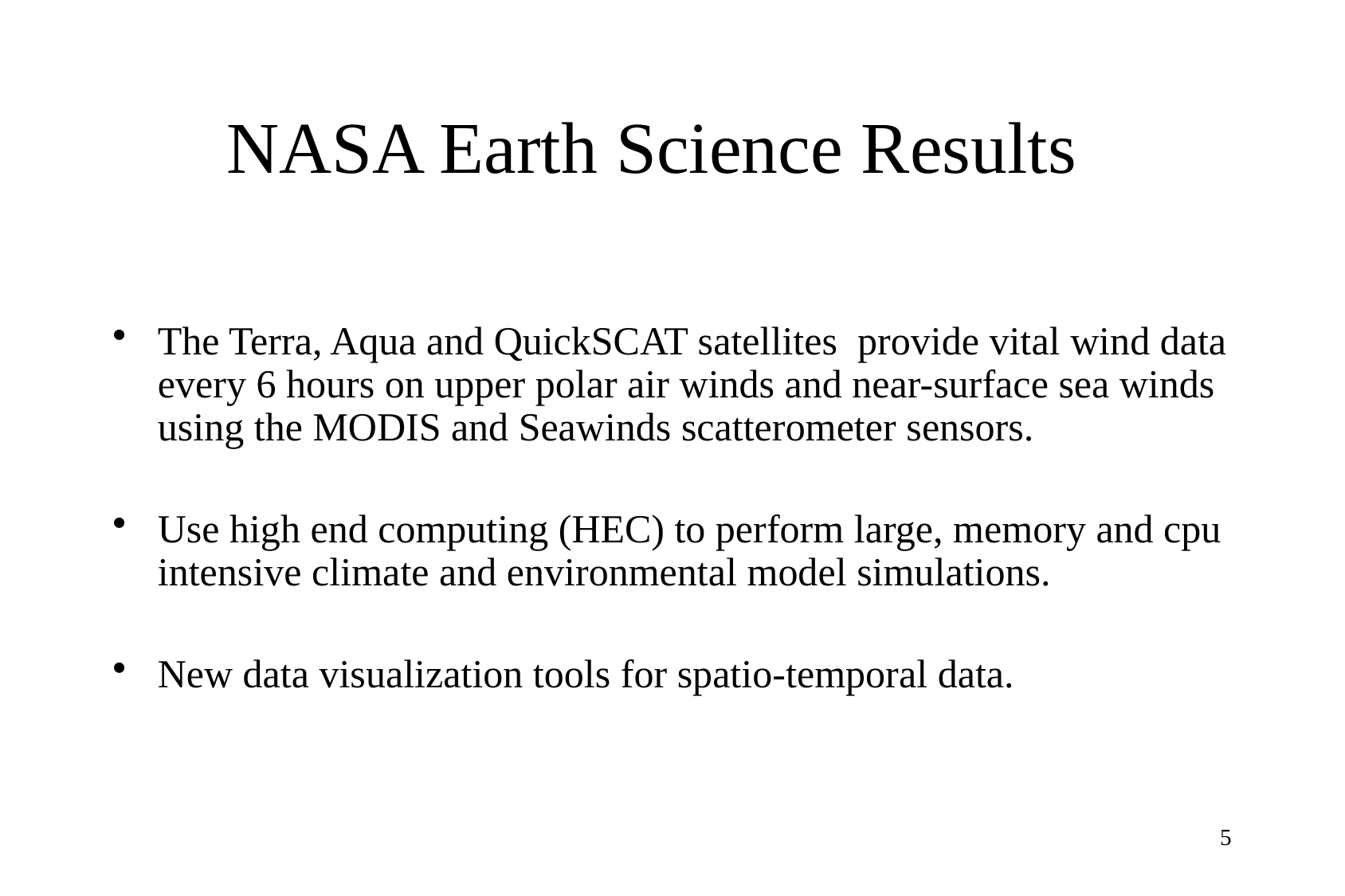

# NASA Earth Science Results

The Terra, Aqua and QuickSCAT satellites  provide vital wind data every 6 hours on upper polar air winds and near-surface sea winds using the MODIS and Seawinds scatterometer sensors.

Use high end computing (HEC) to perform large, memory and cpu intensive climate and environmental model simulations.

New data visualization tools for spatio-temporal data.

5